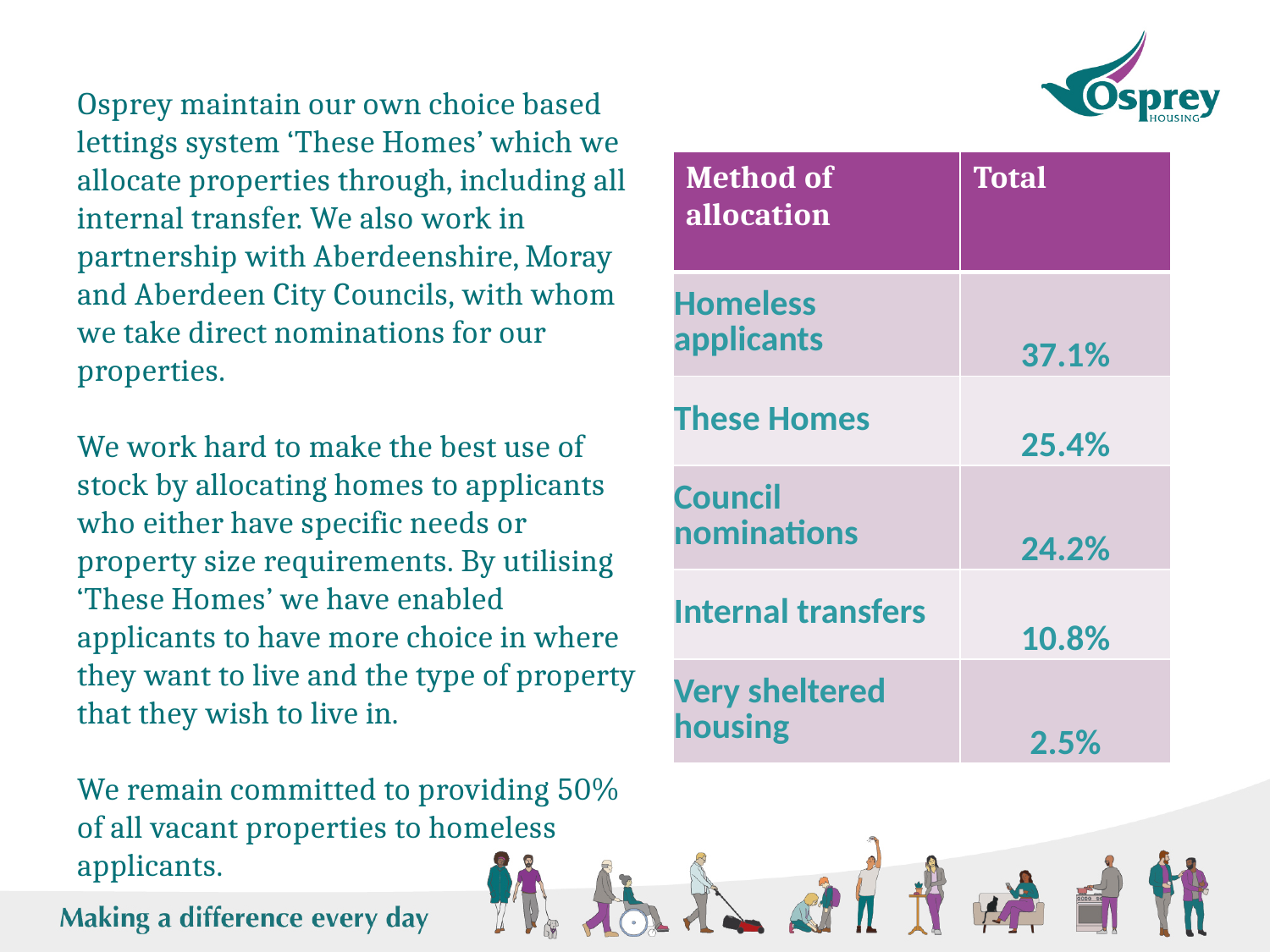

Osprey maintain our own choice based lettings system ‘These Homes’ which we allocate properties through, including all internal transfer. We also work in partnership with Aberdeenshire, Moray and Aberdeen City Councils, with whom we take direct nominations for our properties.

We work hard to make the best use of stock by allocating homes to applicants who either have specific needs or property size requirements. By utilising ‘These Homes’ we have enabled applicants to have more choice in where they want to live and the type of property that they wish to live in.

We remain committed to providing 50% of all vacant properties to homeless applicants.
| Method of allocation | Total |
| --- | --- |
| Homeless applicants | 37.1% |
| These Homes | 25.4% |
| Council nominations | 24.2% |
| Internal transfers | 10.8% |
| Very sheltered housing | 2.5% |